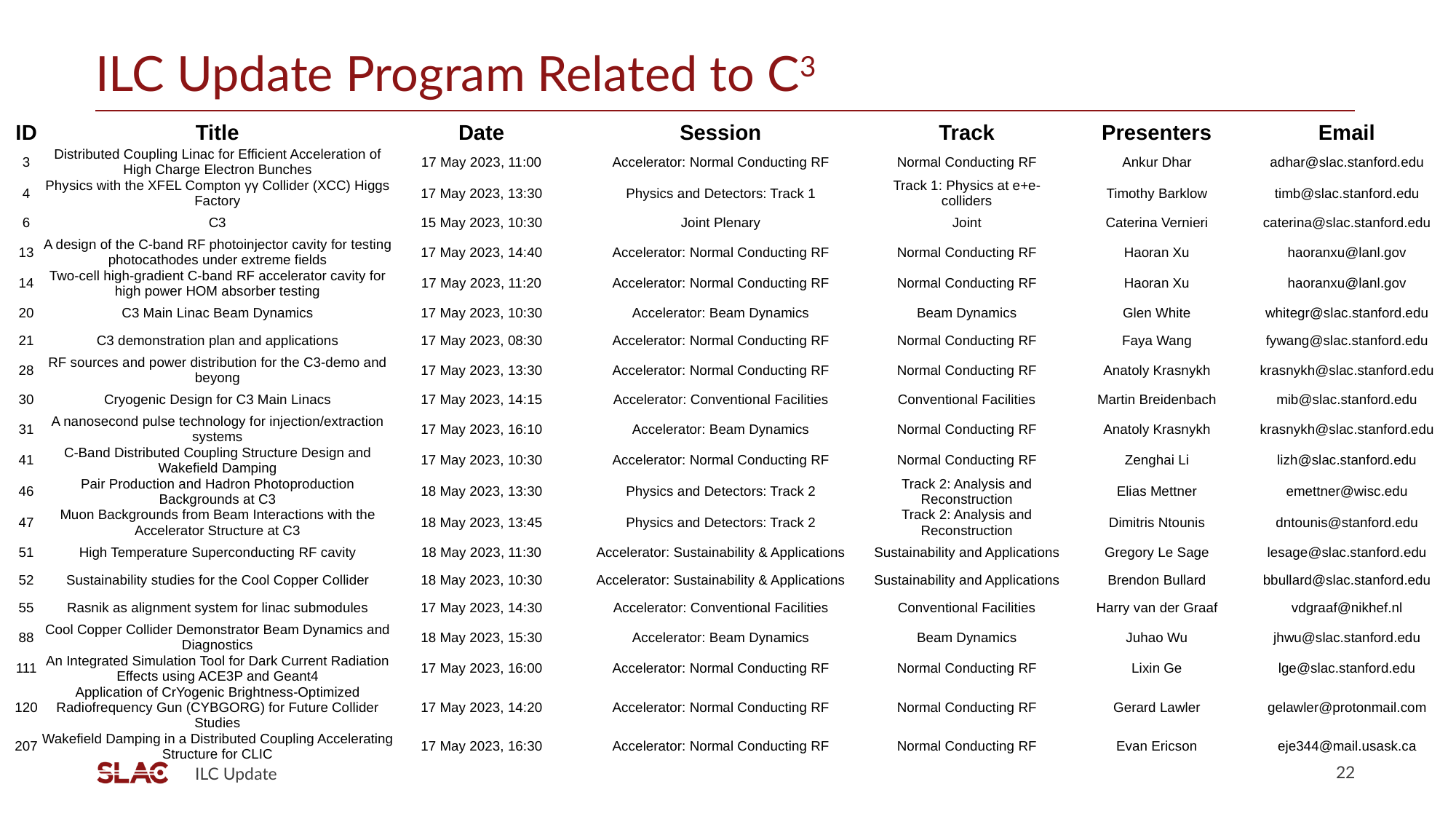

# ILC Update Program Related to C3
| ID | Title | Date | Session | Track | Presenters | Email |
| --- | --- | --- | --- | --- | --- | --- |
| 3 | Distributed Coupling Linac for Efficient Acceleration of High Charge Electron Bunches | 17 May 2023, 11:00 | Accelerator: Normal Conducting RF | Normal Conducting RF | Ankur Dhar | adhar@slac.stanford.edu |
| 4 | Physics with the XFEL Compton γγ Collider (XCC) Higgs Factory | 17 May 2023, 13:30 | Physics and Detectors: Track 1 | Track 1: Physics at e+e- colliders | Timothy Barklow | timb@slac.stanford.edu |
| 6 | C3 | 15 May 2023, 10:30 | Joint Plenary | Joint | Caterina Vernieri | caterina@slac.stanford.edu |
| 13 | A design of the C-band RF photoinjector cavity for testing photocathodes under extreme fields | 17 May 2023, 14:40 | Accelerator: Normal Conducting RF | Normal Conducting RF | Haoran Xu | haoranxu@lanl.gov |
| 14 | Two-cell high-gradient C-band RF accelerator cavity for high power HOM absorber testing | 17 May 2023, 11:20 | Accelerator: Normal Conducting RF | Normal Conducting RF | Haoran Xu | haoranxu@lanl.gov |
| 20 | C3 Main Linac Beam Dynamics | 17 May 2023, 10:30 | Accelerator: Beam Dynamics | Beam Dynamics | Glen White | whitegr@slac.stanford.edu |
| 21 | C3 demonstration plan and applications | 17 May 2023, 08:30 | Accelerator: Normal Conducting RF | Normal Conducting RF | Faya Wang | fywang@slac.stanford.edu |
| 28 | RF sources and power distribution for the C3-demo and beyong | 17 May 2023, 13:30 | Accelerator: Normal Conducting RF | Normal Conducting RF | Anatoly Krasnykh | krasnykh@slac.stanford.edu |
| 30 | Cryogenic Design for C3 Main Linacs | 17 May 2023, 14:15 | Accelerator: Conventional Facilities | Conventional Facilities | Martin Breidenbach | mib@slac.stanford.edu |
| 31 | A nanosecond pulse technology for injection/extraction systems | 17 May 2023, 16:10 | Accelerator: Beam Dynamics | Normal Conducting RF | Anatoly Krasnykh | krasnykh@slac.stanford.edu |
| 41 | C-Band Distributed Coupling Structure Design and Wakefield Damping | 17 May 2023, 10:30 | Accelerator: Normal Conducting RF | Normal Conducting RF | Zenghai Li | lizh@slac.stanford.edu |
| 46 | Pair Production and Hadron Photoproduction Backgrounds at C3 | 18 May 2023, 13:30 | Physics and Detectors: Track 2 | Track 2: Analysis and Reconstruction | Elias Mettner | emettner@wisc.edu |
| 47 | Muon Backgrounds from Beam Interactions with the Accelerator Structure at C3 | 18 May 2023, 13:45 | Physics and Detectors: Track 2 | Track 2: Analysis and Reconstruction | Dimitris Ntounis | dntounis@stanford.edu |
| 51 | High Temperature Superconducting RF cavity | 18 May 2023, 11:30 | Accelerator: Sustainability & Applications | Sustainability and Applications | Gregory Le Sage | lesage@slac.stanford.edu |
| 52 | Sustainability studies for the Cool Copper Collider | 18 May 2023, 10:30 | Accelerator: Sustainability & Applications | Sustainability and Applications | Brendon Bullard | bbullard@slac.stanford.edu |
| 55 | Rasnik as alignment system for linac submodules | 17 May 2023, 14:30 | Accelerator: Conventional Facilities | Conventional Facilities | Harry van der Graaf | vdgraaf@nikhef.nl |
| 88 | Cool Copper Collider Demonstrator Beam Dynamics and Diagnostics | 18 May 2023, 15:30 | Accelerator: Beam Dynamics | Beam Dynamics | Juhao Wu | jhwu@slac.stanford.edu |
| 111 | An Integrated Simulation Tool for Dark Current Radiation Effects using ACE3P and Geant4 | 17 May 2023, 16:00 | Accelerator: Normal Conducting RF | Normal Conducting RF | Lixin Ge | lge@slac.stanford.edu |
| 120 | Application of CrYogenic Brightness-Optimized Radiofrequency Gun (CYBGORG) for Future Collider Studies | 17 May 2023, 14:20 | Accelerator: Normal Conducting RF | Normal Conducting RF | Gerard Lawler | gelawler@protonmail.com |
| 207 | Wakefield Damping in a Distributed Coupling Accelerating Structure for CLIC | 17 May 2023, 16:30 | Accelerator: Normal Conducting RF | Normal Conducting RF | Evan Ericson | eje344@mail.usask.ca |
22
ILC Update